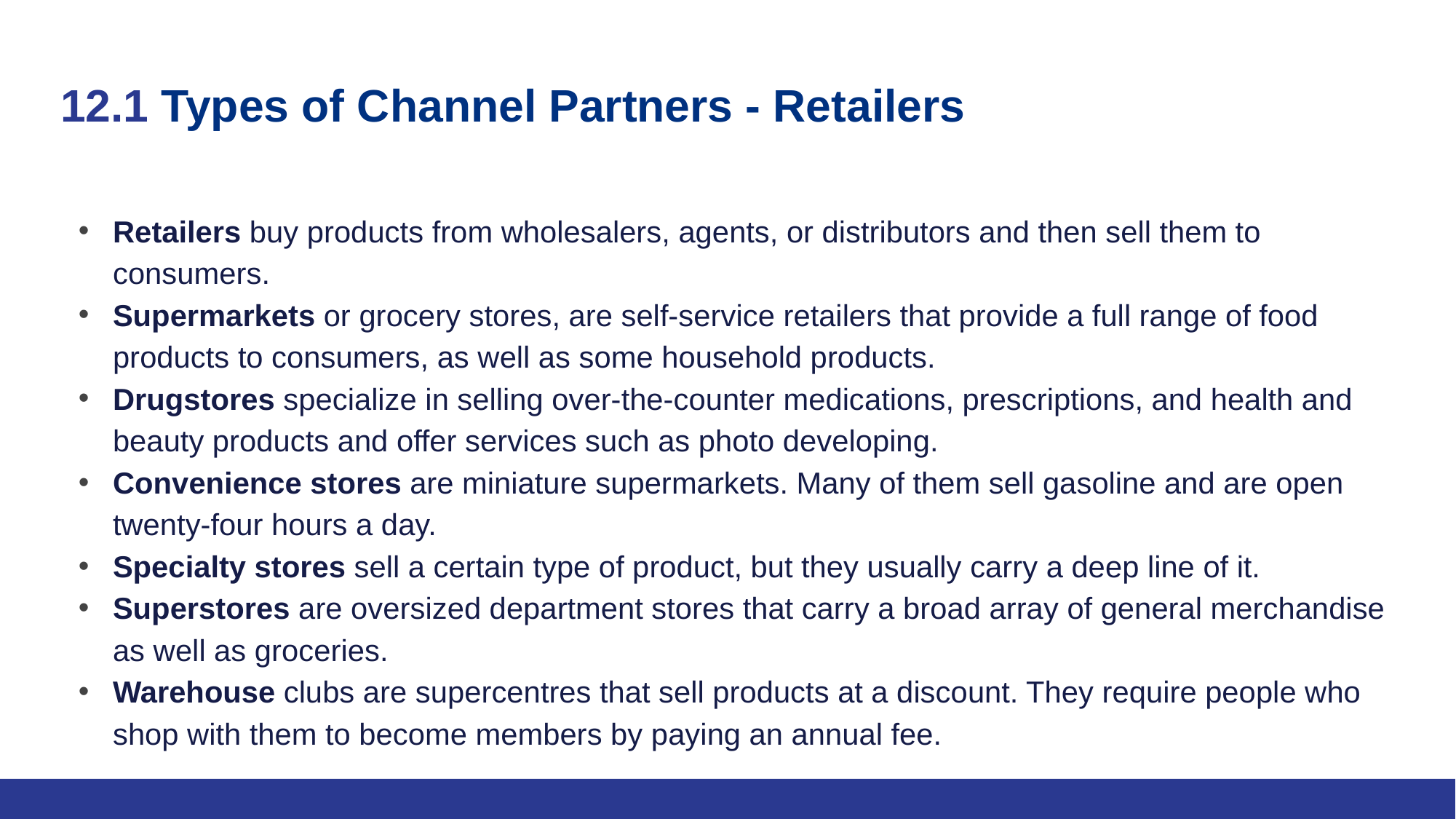

# 12.1 Types of Channel Partners - Retailers
Retailers buy products from wholesalers, agents, or distributors and then sell them to consumers.
Supermarkets or grocery stores, are self-service retailers that provide a full range of food products to consumers, as well as some household products.
Drugstores specialize in selling over-the-counter medications, prescriptions, and health and beauty products and offer services such as photo developing.
Convenience stores are miniature supermarkets. Many of them sell gasoline and are open twenty-four hours a day.
Specialty stores sell a certain type of product, but they usually carry a deep line of it.
Superstores are oversized department stores that carry a broad array of general merchandise as well as groceries.
Warehouse clubs are supercentres that sell products at a discount. They require people who shop with them to become members by paying an annual fee.